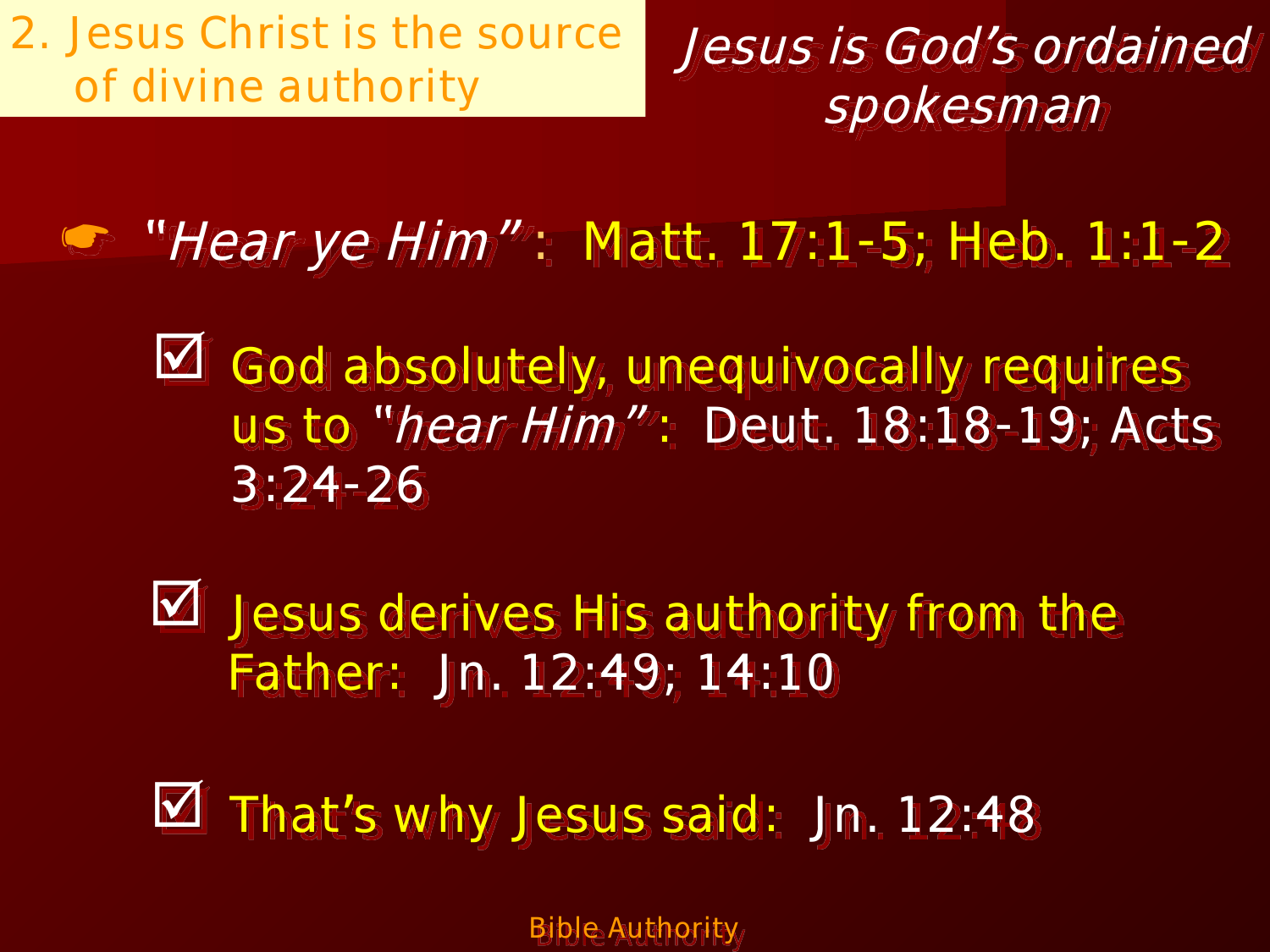

Jesus is God’s ordained spokesman
2. Jesus Christ is the source of divine authority
“Hear ye Him” :  Matt. 17:1-5; Heb. 1:1-2
God absolutely, unequivocally requires us to “hear Him” :  Deut. 18:18-19; Acts 3:24-26
Jesus derives His authority from the Father:  Jn. 12:49; 14:10
That’s why Jesus said:  Jn. 12:48
8
Bible Authority